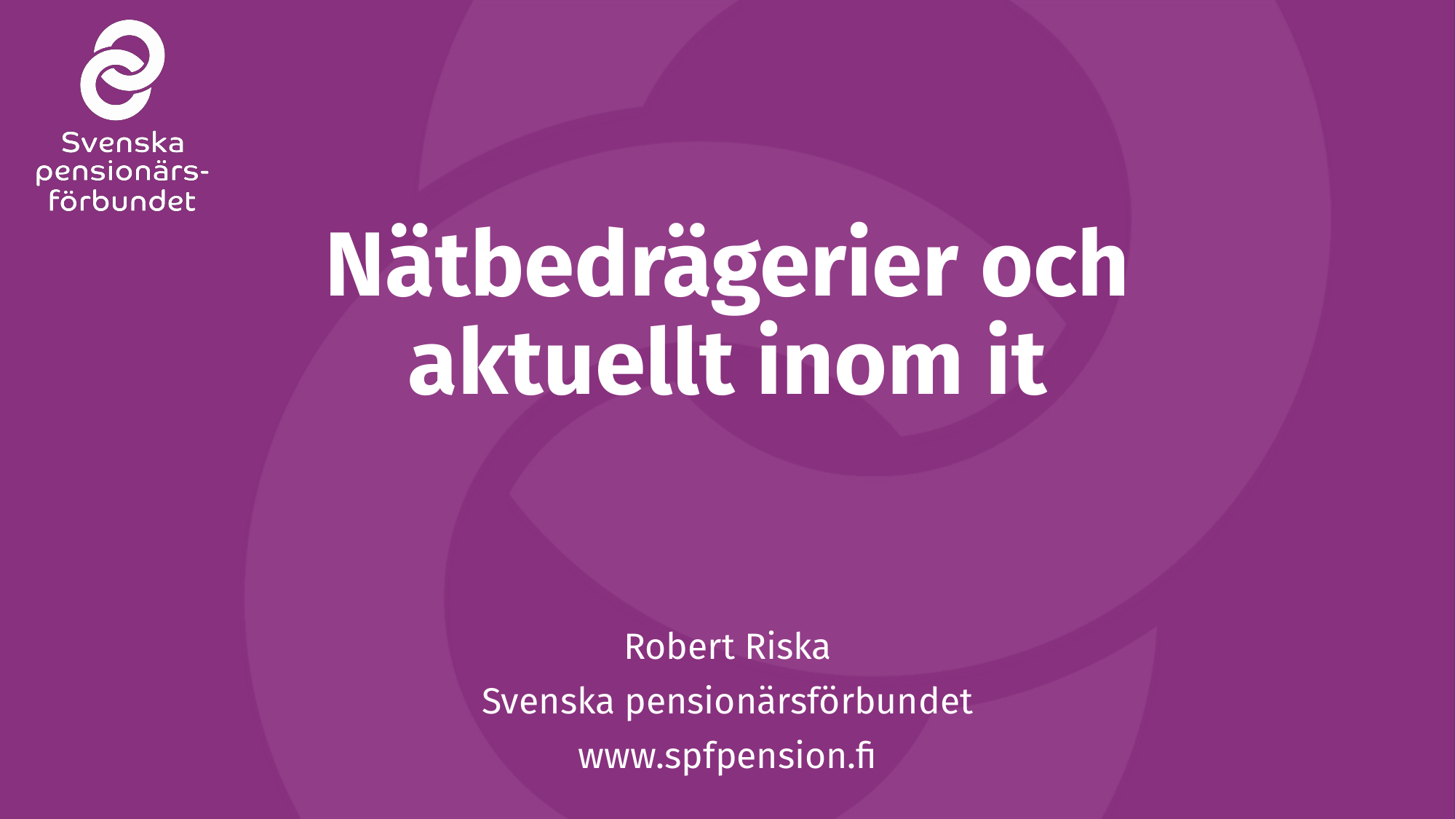

# Nätbedrägerier och aktuellt inom it
Robert Riska
Svenska pensionärsförbundet
www.spfpension.fi